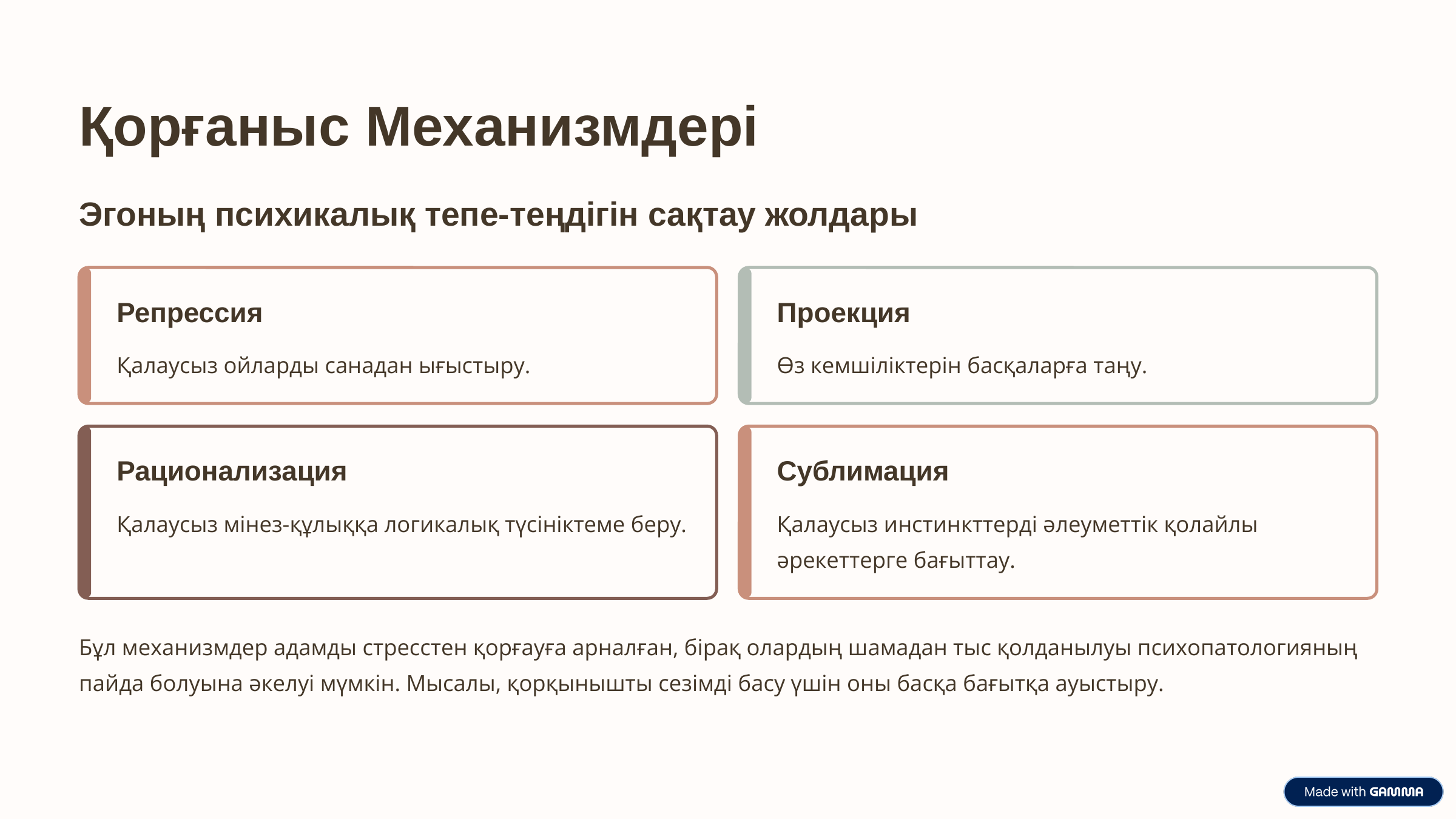

Қорғаныс Механизмдері
Эгоның психикалық тепе-теңдігін сақтау жолдары

Репрессия
Проекция
Қалаусыз ойларды санадан ығыстыру.
Өз кемшіліктерін басқаларға таңу.

Рационализация
Сублимация
Қалаусыз мінез-құлыққа логикалық түсініктеме беру.
Қалаусыз инстинкттерді әлеуметтік қолайлы әрекеттерге бағыттау.
Бұл механизмдер адамды стресстен қорғауға арналған, бірақ олардың шамадан тыс қолданылуы психопатологияның пайда болуына әкелуі мүмкін. Мысалы, қорқынышты сезімді басу үшін оны басқа бағытқа ауыстыру.